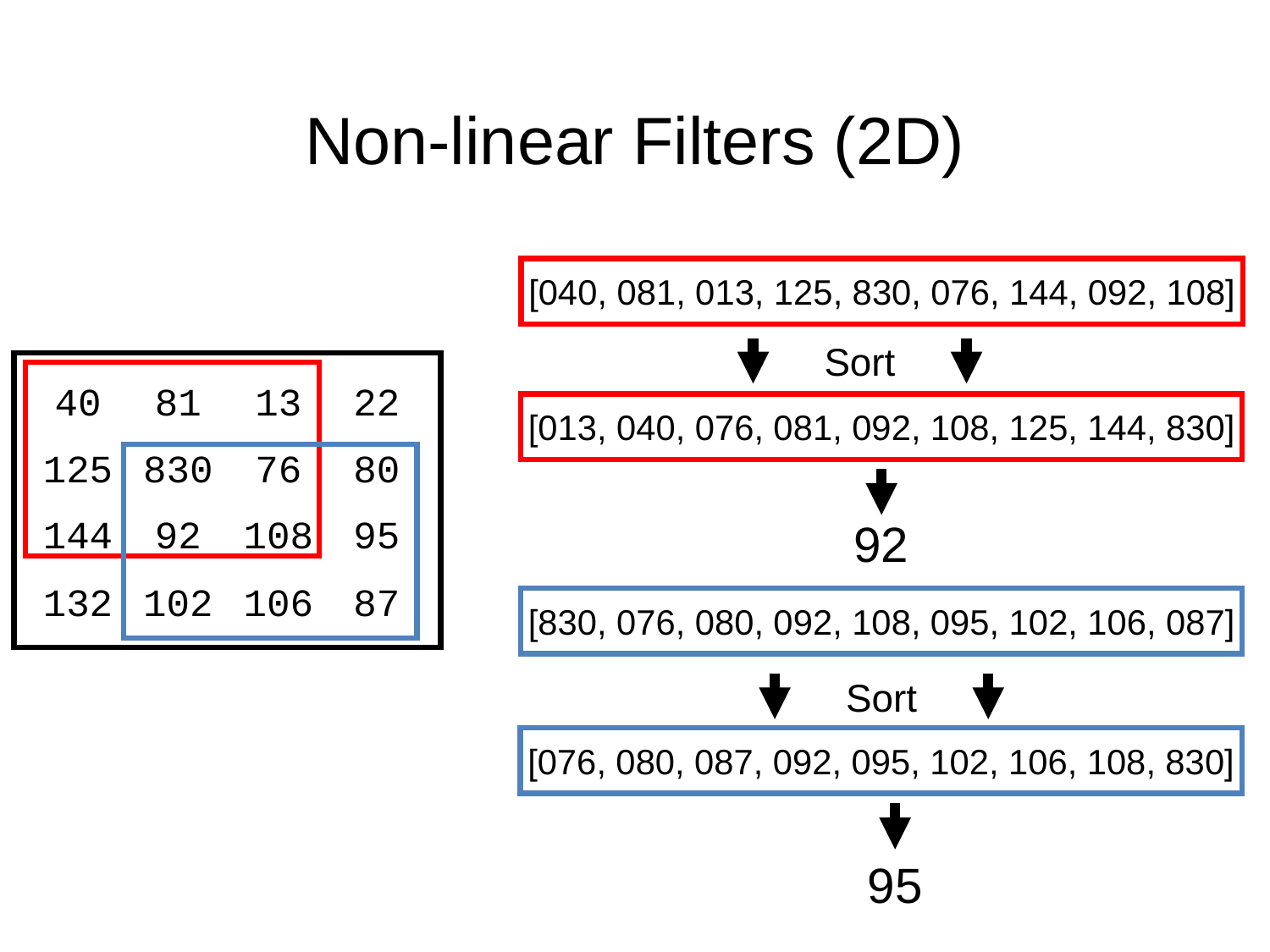

# Non-linear Filters (2D)

[040, 081, 013, 125, 830, 076, 144, 092, 108]
Sort

[013, 040, 076, 081, 092, 108, 125, 144, 830]

40
81
13
22
125
830
76
80

92
144
92
108
95
132
102
106
87

[830, 076, 080, 092, 108, 095, 102, 106, 087]
Sort

[076, 080, 087, 092, 095, 102, 106, 108, 830]
95